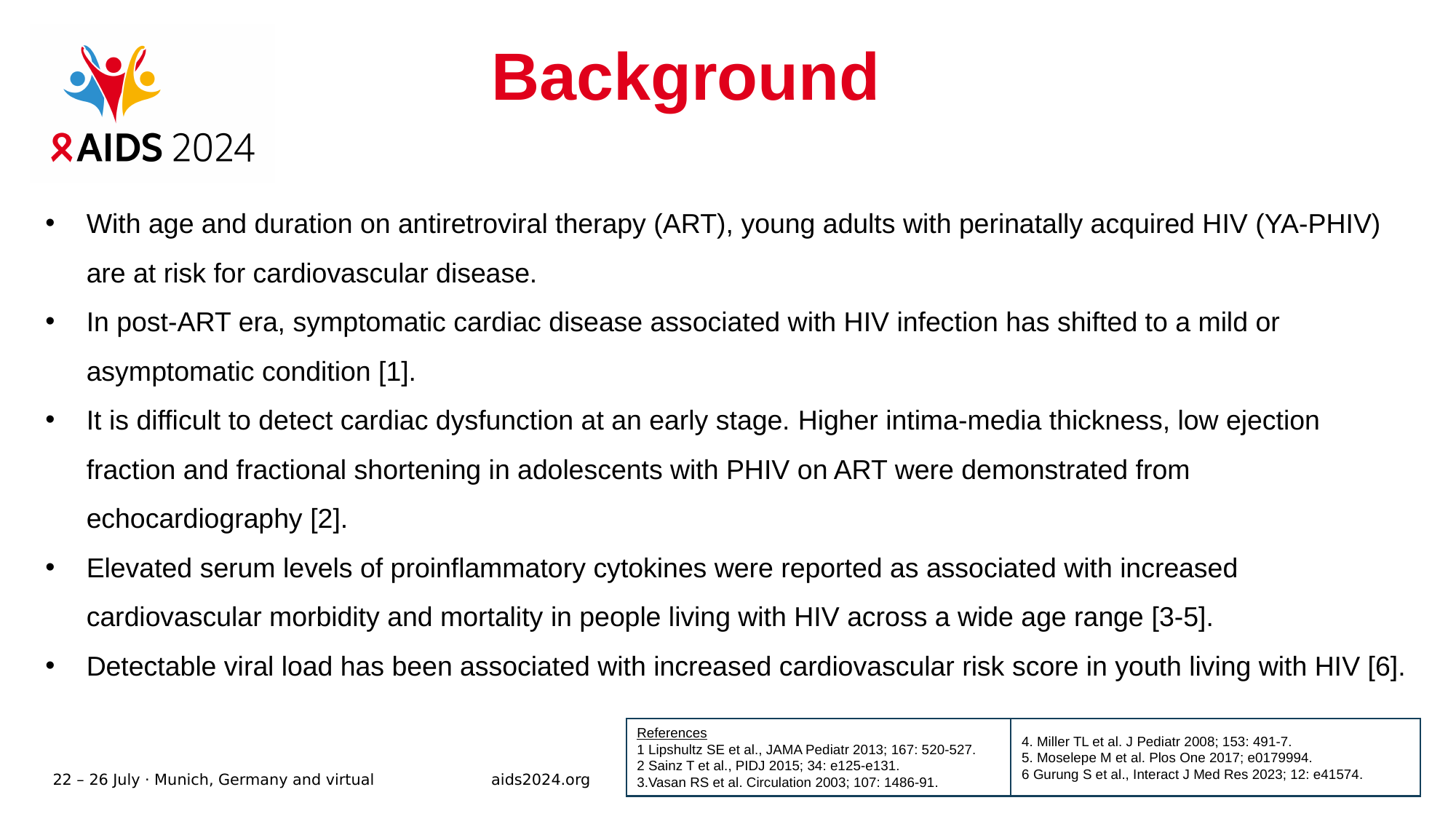

# Background
With age and duration on antiretroviral therapy (ART), young adults with perinatally acquired HIV (YA-PHIV) are at risk for cardiovascular disease.
In post-ART era, symptomatic cardiac disease associated with HIV infection has shifted to a mild or asymptomatic condition [1].
It is difficult to detect cardiac dysfunction at an early stage. Higher intima-media thickness, low ejection fraction and fractional shortening in adolescents with PHIV on ART were demonstrated from echocardiography [2].
Elevated serum levels of proinflammatory cytokines were reported as associated with increased cardiovascular morbidity and mortality in people living with HIV across a wide age range [3-5].
Detectable viral load has been associated with increased cardiovascular risk score in youth living with HIV [6].

References
1 Lipshultz SE et al., JAMA Pediatr 2013; 167: 520-527.
2 Sainz T et al., PIDJ 2015; 34: e125-e131.
3.Vasan RS et al. Circulation 2003; 107: 1486-91.
4. Miller TL et al. J Pediatr 2008; 153: 491-7.
5. Moselepe M et al. Plos One 2017; e0179994.
6 Gurung S et al., Interact J Med Res 2023; 12: e41574.